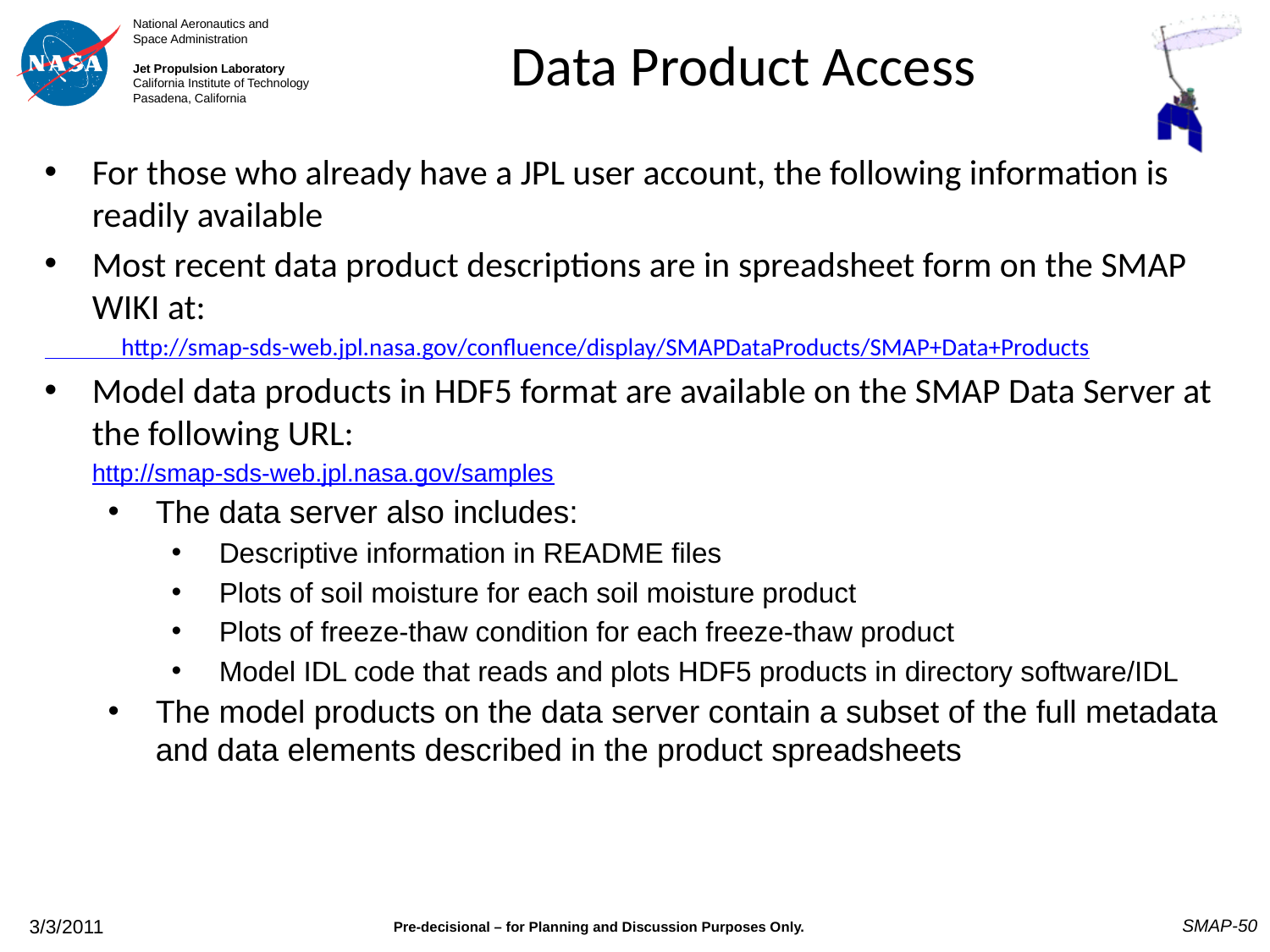

# Data Product Access
For those who already have a JPL user account, the following information is readily available
Most recent data product descriptions are in spreadsheet form on the SMAP WIKI at:
              http://smap-sds-web.jpl.nasa.gov/confluence/display/SMAPDataProducts/SMAP+Data+Products
Model data products in HDF5 format are available on the SMAP Data Server at the following URL:
	http://smap-sds-web.jpl.nasa.gov/samples
The data server also includes:
Descriptive information in README files
Plots of soil moisture for each soil moisture product
Plots of freeze-thaw condition for each freeze-thaw product
Model IDL code that reads and plots HDF5 products in directory software/IDL
The model products on the data server contain a subset of the full metadata and data elements described in the product spreadsheets
SMAP-50